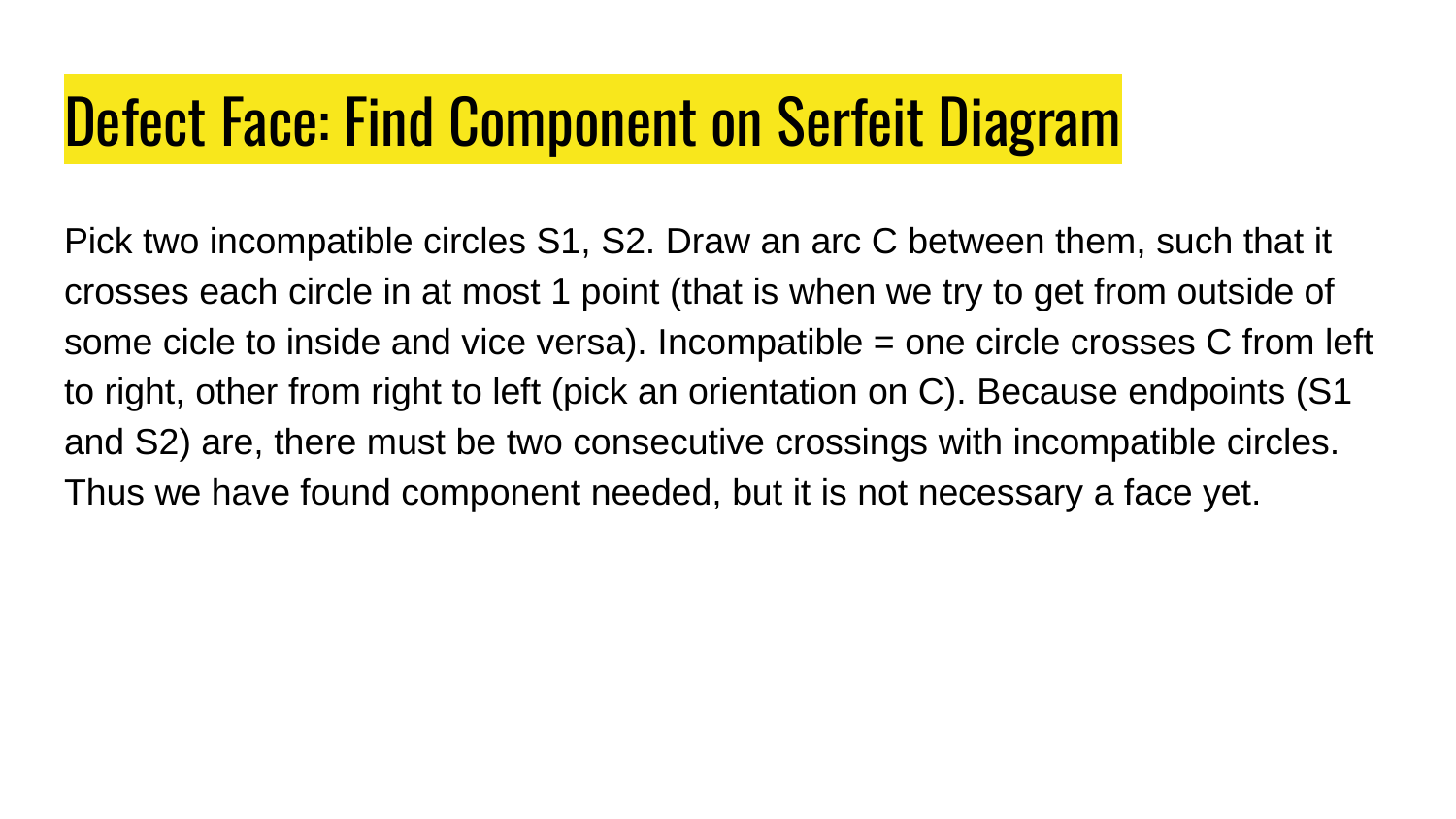

# Defect Face: Find Component on Serfeit Diagram
Pick two incompatible circles S1, S2. Draw an arc C between them, such that it crosses each circle in at most 1 point (that is when we try to get from outside of some cicle to inside and vice versa). Incompatible = one circle crosses C from left to right, other from right to left (pick an orientation on C). Because endpoints (S1 and S2) are, there must be two consecutive crossings with incompatible circles. Thus we have found component needed, but it is not necessary a face yet.